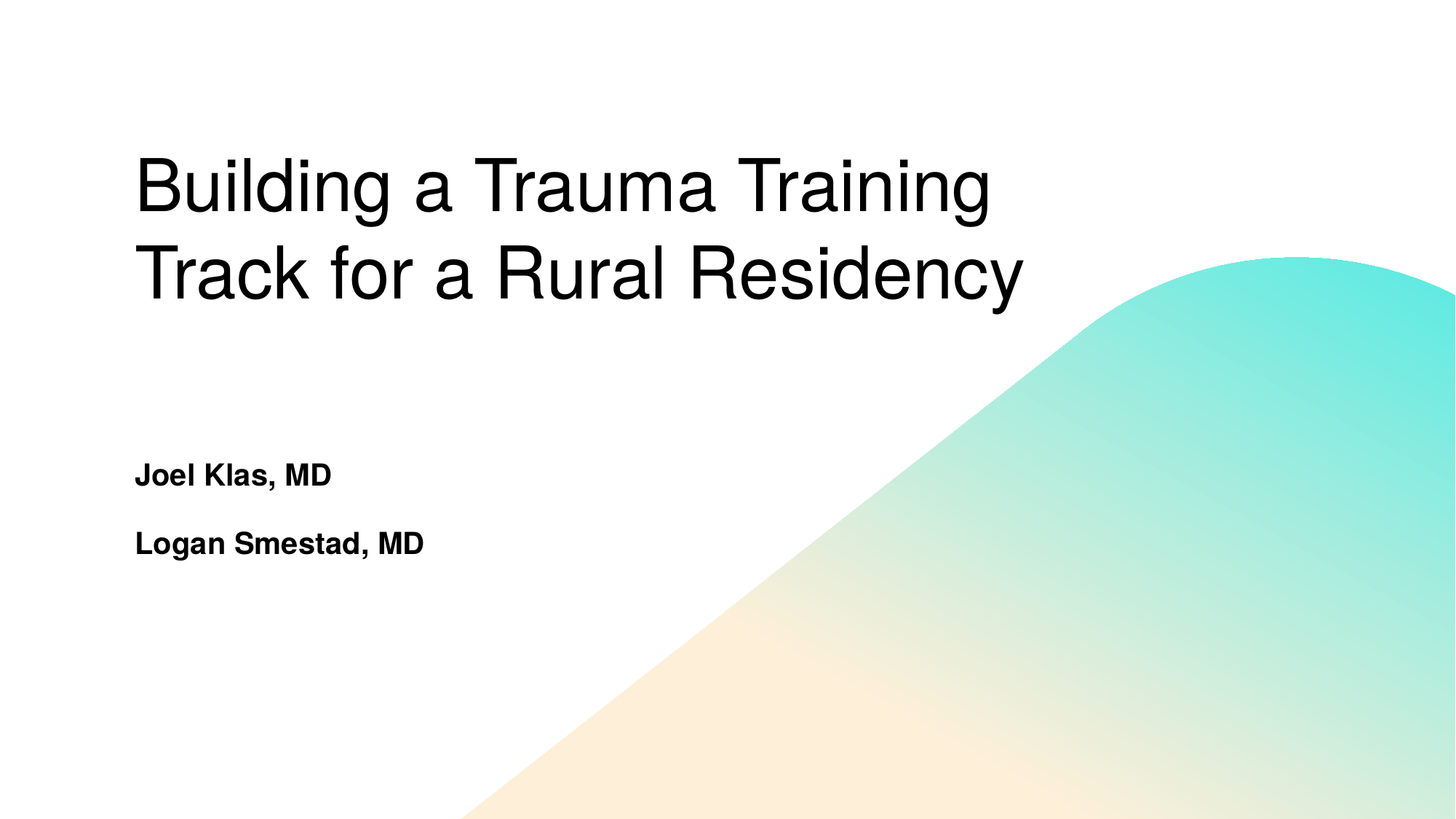

# Building a Trauma Training Track for a Rural Residency

Joel Klas, MD
Logan Smestad, MD